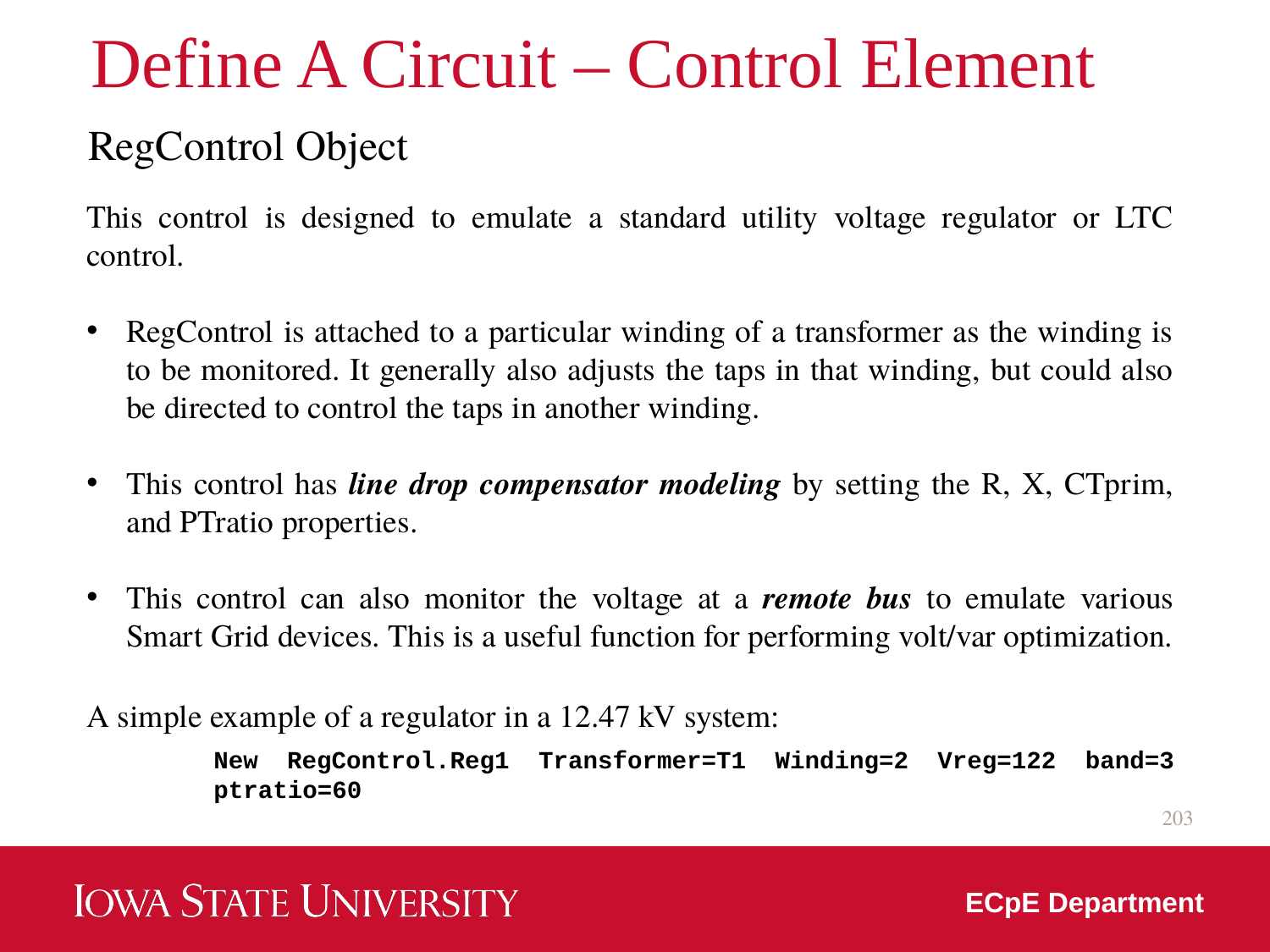

# Define A Circuit – Control Element
RegControl Object
This control is designed to emulate a standard utility voltage regulator or LTC control.

RegControl is attached to a particular winding of a transformer as the winding is to be monitored. It generally also adjusts the taps in that winding, but could also be directed to control the taps in another winding.

This control has line drop compensator modeling by setting the R, X, CTprim, and PTratio properties.

This control can also monitor the voltage at a remote bus to emulate various Smart Grid devices. This is a useful function for performing volt/var optimization.

A simple example of a regulator in a 12.47 kV system:
New RegControl.Reg1 Transformer=T1 Winding=2 Vreg=122 band=3 ptratio=60

203
ECpE Department